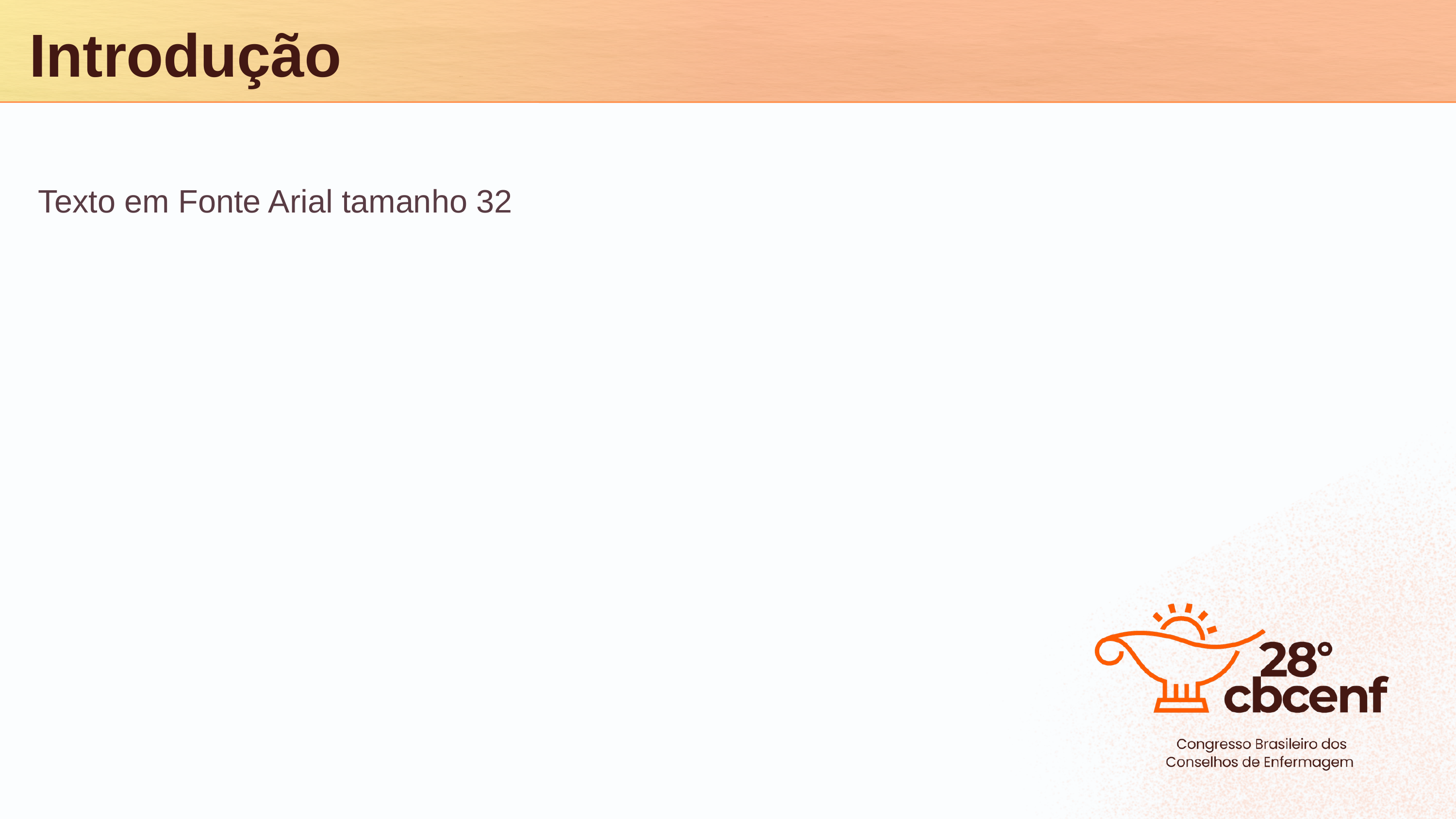

Introdução

Texto em Fonte Arial tamanho 32